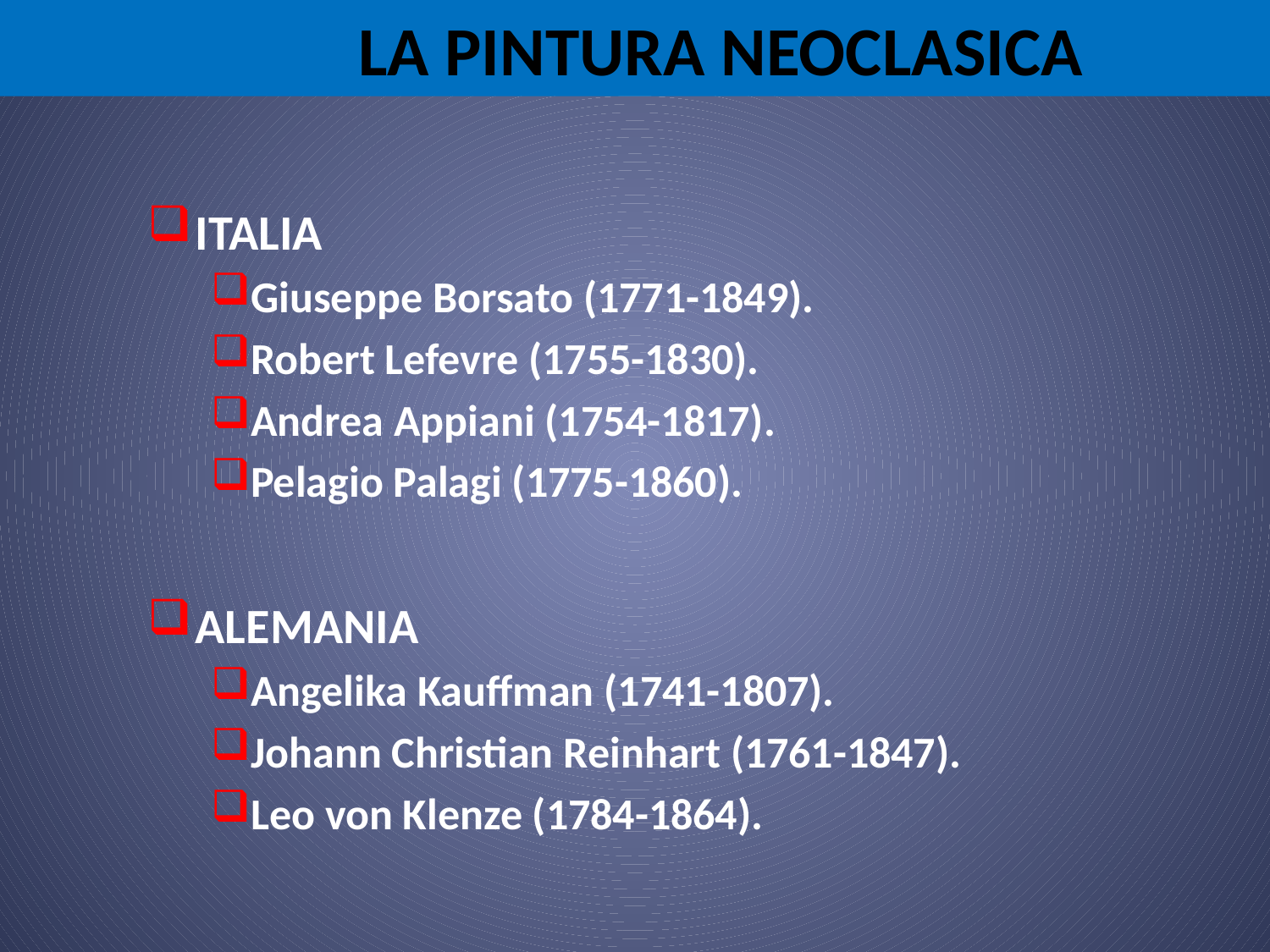

# LA PINTURA NEOCLASICA

ITALIA
Giuseppe Borsato (1771-1849).
Robert Lefevre (1755-1830).
Andrea Appiani (1754-1817).
Pelagio Palagi (1775-1860).

ALEMANIA
Angelika Kauffman (1741-1807).
Johann Christian Reinhart (1761-1847).
Leo von Klenze (1784-1864).